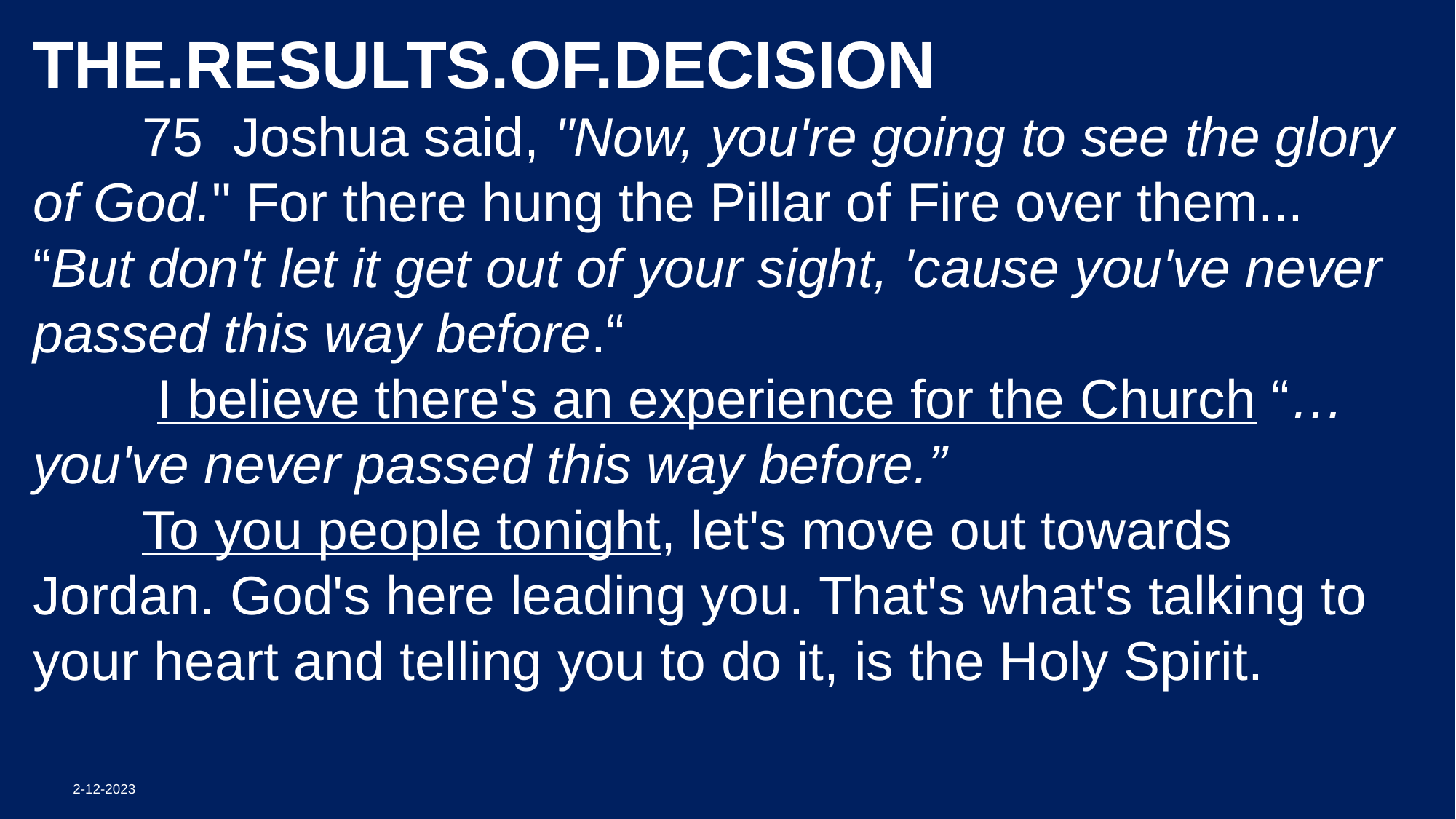

THE.RESULTS.OF.DECISION
	75  Joshua said, "Now, you're going to see the glory of God." For there hung the Pillar of Fire over them... “But don't let it get out of your sight, 'cause you've never passed this way before.“
	 I believe there's an experience for the Church “…you've never passed this way before.”
	To you people tonight, let's move out towards Jordan. God's here leading you. That's what's talking to your heart and telling you to do it, is the Holy Spirit.
The Glorious Church Arising
2-12-2023
31